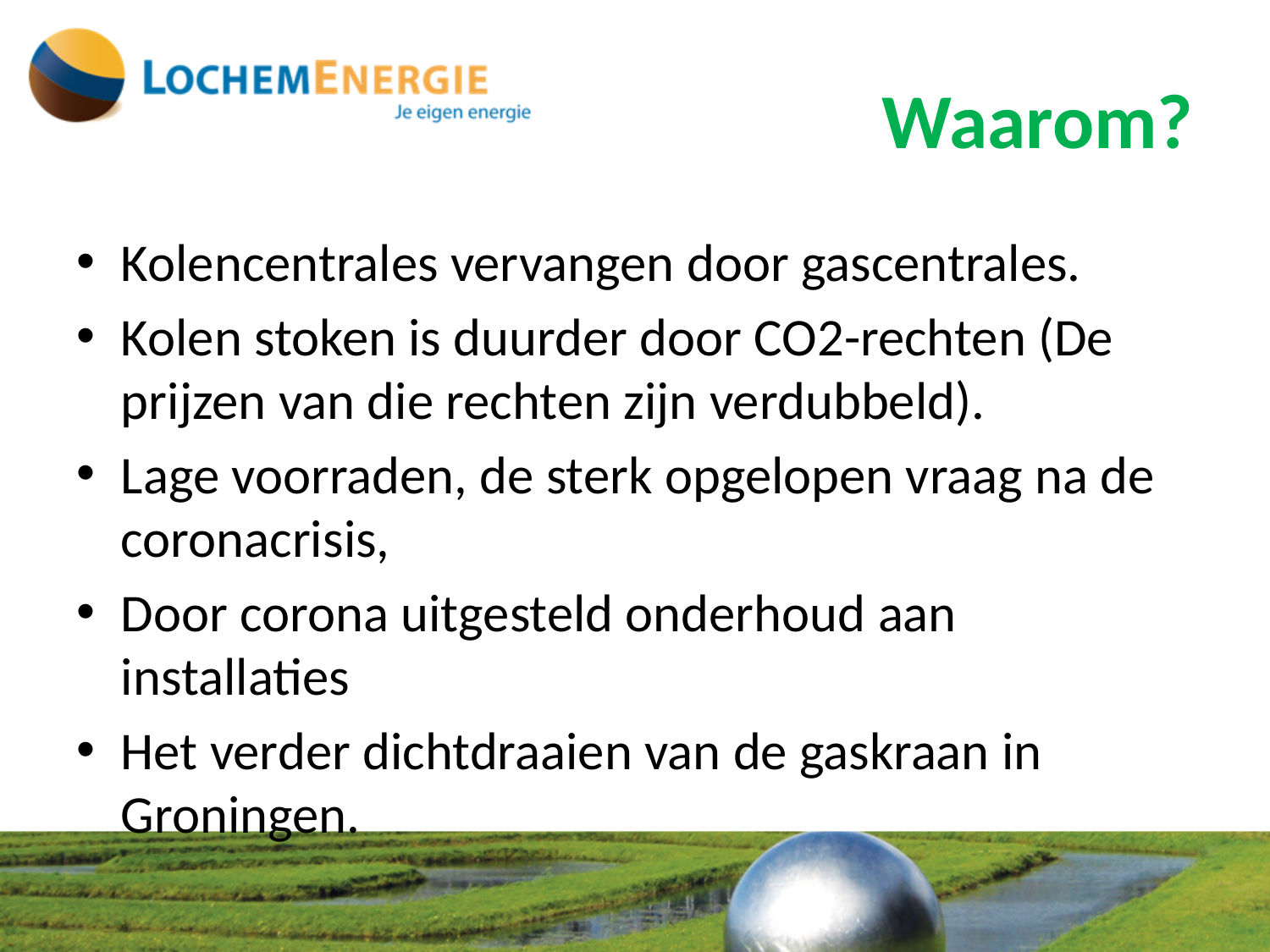

# Waarom?
Kolencentrales vervangen door gascentrales.
Kolen stoken is duurder door CO2-rechten (De prijzen van die rechten zijn verdubbeld).
Lage voorraden, de sterk opgelopen vraag na de coronacrisis,
Door corona uitgesteld onderhoud aan installaties
Het verder dichtdraaien van de gaskraan in Groningen.